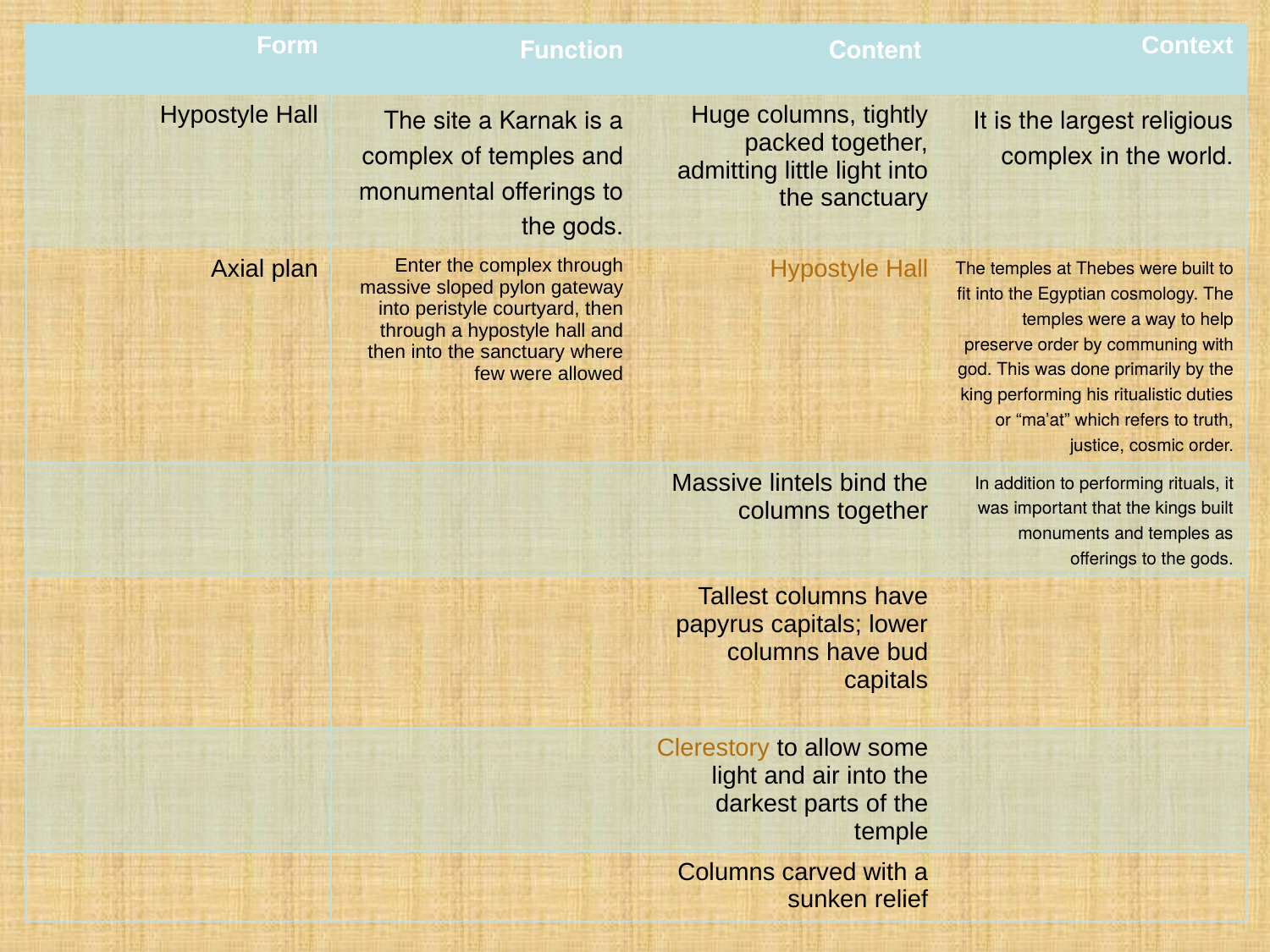

| Form | Function | Content | Context |
| --- | --- | --- | --- |
| Hypostyle Hall | The site a Karnak is a complex of temples and monumental offerings to the gods. | Huge columns, tightly packed together, admitting little light into the sanctuary | It is the largest religious complex in the world. |
| Axial plan | Enter the complex through massive sloped pylon gateway into peristyle courtyard, then through a hypostyle hall and then into the sanctuary where few were allowed | Hypostyle Hall | The temples at Thebes were built to fit into the Egyptian cosmology. The temples were a way to help preserve order by communing with god. This was done primarily by the king performing his ritualistic duties or “ma’at” which refers to truth, justice, cosmic order. |
|  |  | Massive lintels bind the columns together | In addition to performing rituals, it was important that the kings built monuments and temples as offerings to the gods. |
|  |  | Tallest columns have papyrus capitals; lower columns have bud capitals |  |
|  |  | Clerestory to allow some light and air into the darkest parts of the temple |  |
|  |  | Columns carved with a sunken relief |  |